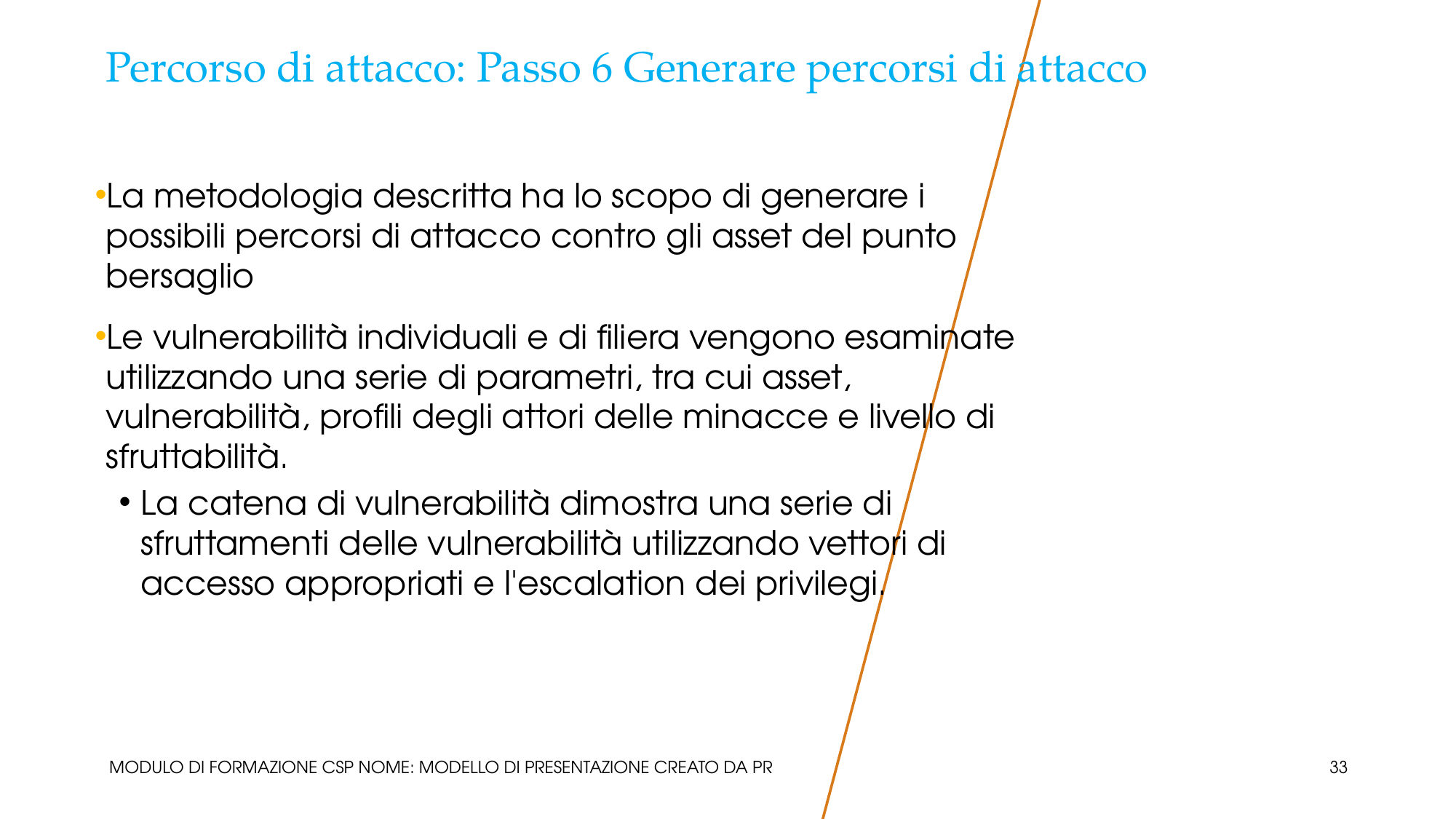

# Percorso di attacco: Passo 6 Generare percorsi di attacco
La metodologia descritta ha lo scopo di generare i possibili percorsi di attacco contro gli asset del punto bersaglio
Le vulnerabilità individuali e di filiera vengono esaminate utilizzando una serie di parametri, tra cui asset, vulnerabilità, profili degli attori delle minacce e livello di sfruttabilità.
La catena di vulnerabilità dimostra una serie di sfruttamenti delle vulnerabilità utilizzando vettori di accesso appropriati e l'escalation dei privilegi.
MODULO DI FORMAZIONE CSP NOME: MODELLO DI PRESENTAZIONE CREATO DA PR
33